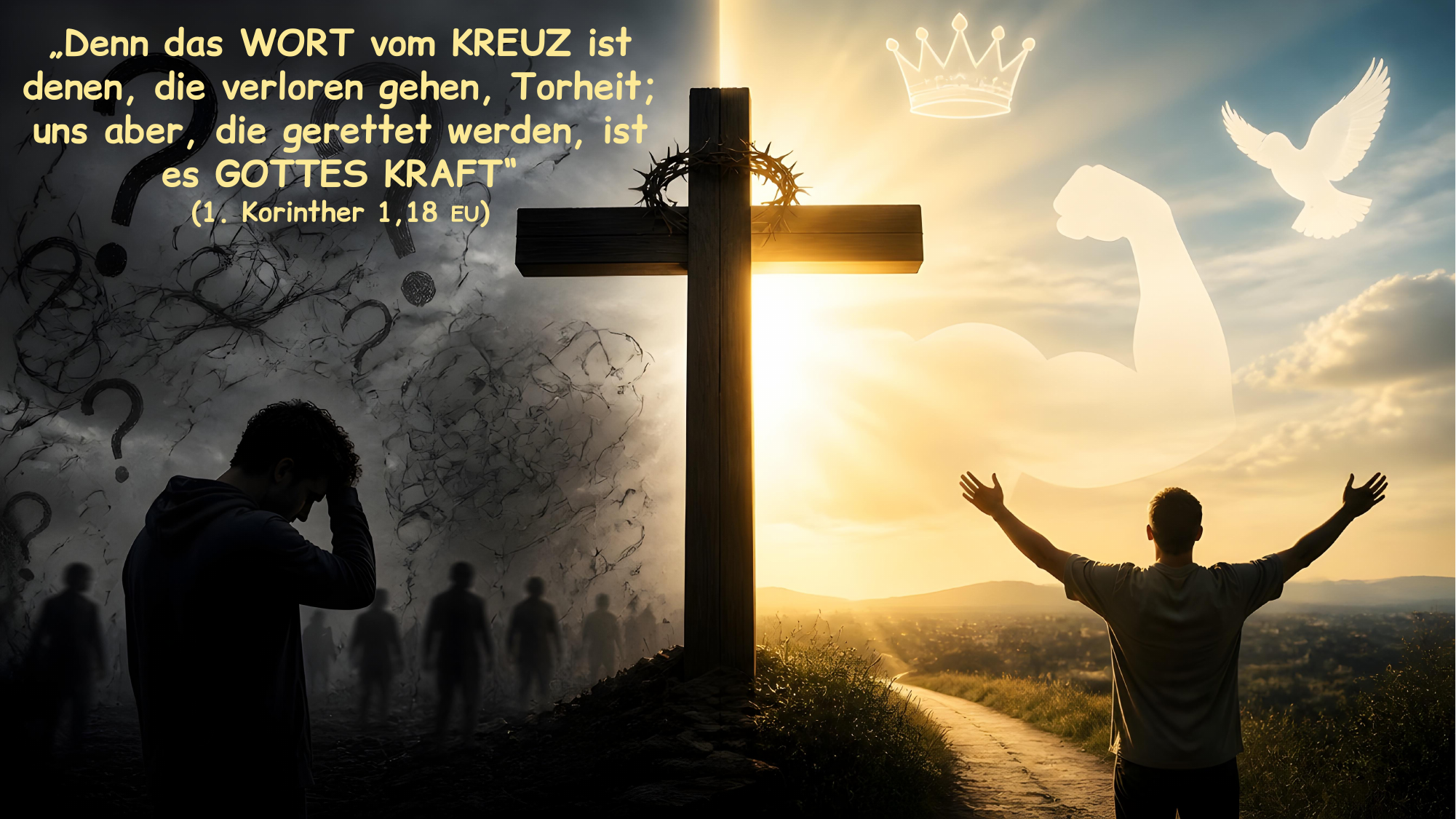

„Denn das WORT vom KREUZ ist denen, die verloren gehen, Torheit; uns aber, die gerettet werden, ist es GOTTES KRAFT“
(1. Korinther 1,18 EU)